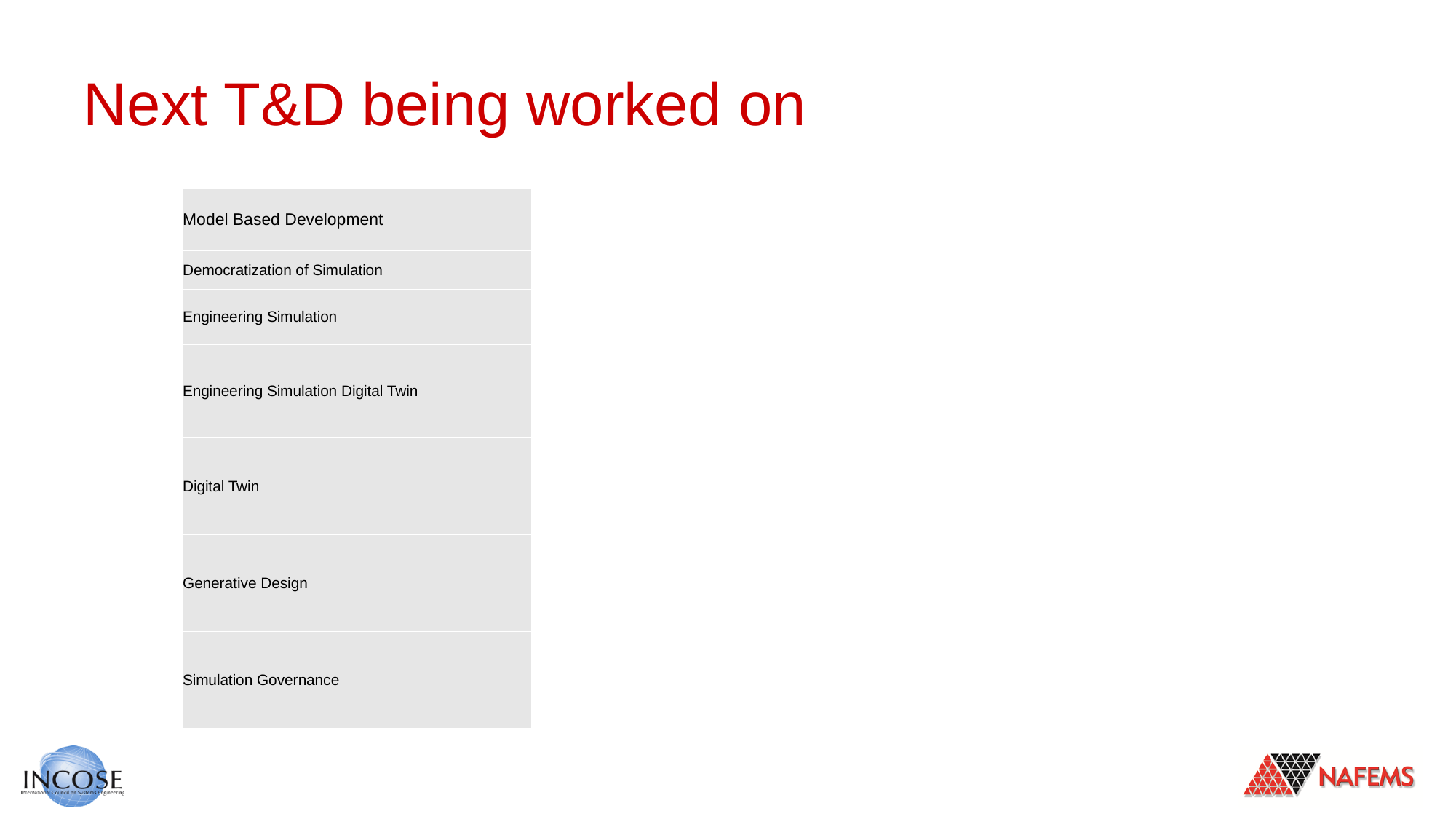

# Next T&D being worked on
| Model Based Development |
| --- |
| Democratization of Simulation |
| Engineering Simulation |
| Engineering Simulation Digital Twin |
| Digital Twin |
| Generative Design |
| Simulation Governance |